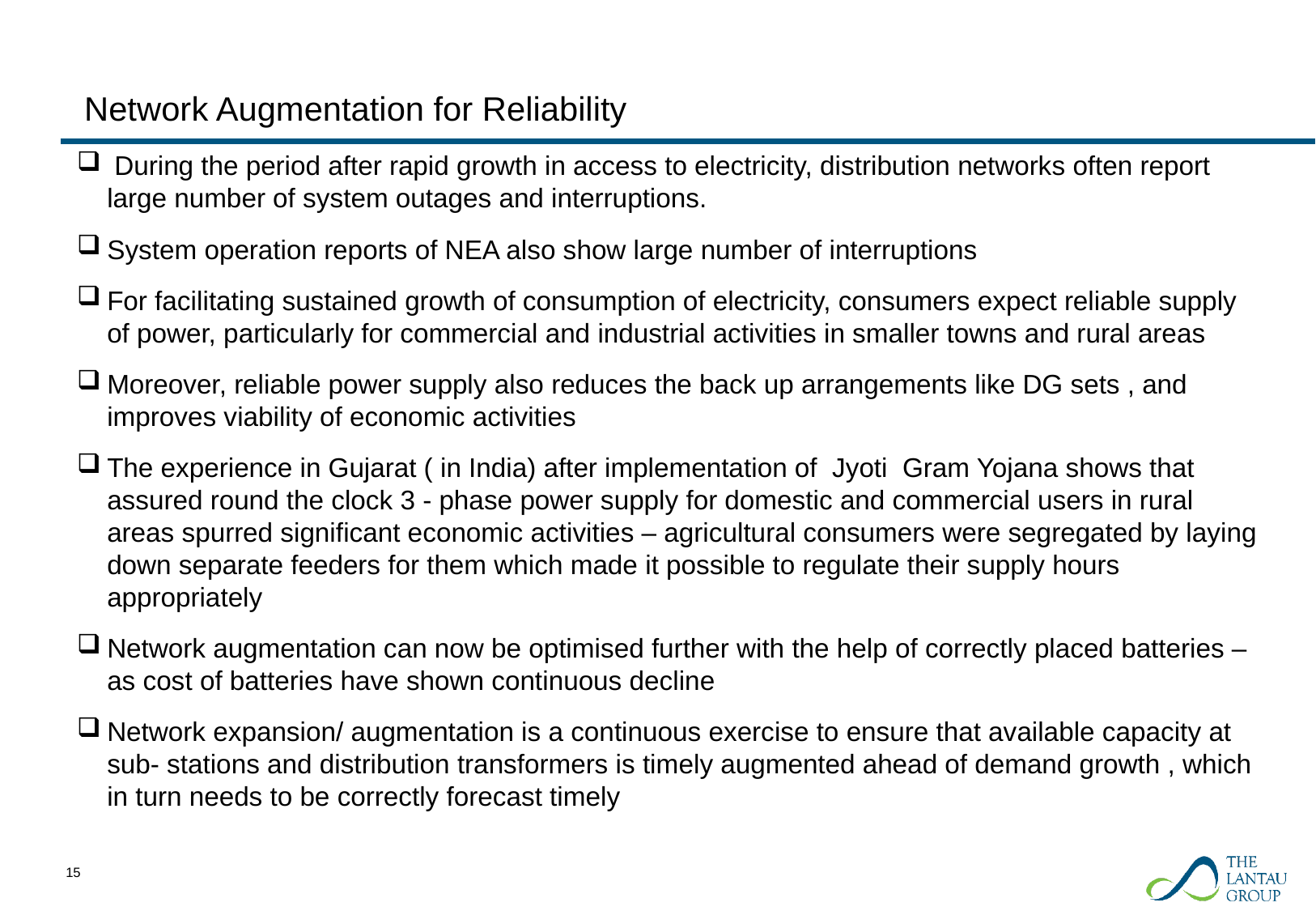

# Network Augmentation for Reliability
 During the period after rapid growth in access to electricity, distribution networks often report large number of system outages and interruptions.
System operation reports of NEA also show large number of interruptions
For facilitating sustained growth of consumption of electricity, consumers expect reliable supply of power, particularly for commercial and industrial activities in smaller towns and rural areas
Moreover, reliable power supply also reduces the back up arrangements like DG sets , and improves viability of economic activities
The experience in Gujarat ( in India) after implementation of  Jyoti  Gram Yojana shows that assured round the clock 3 - phase power supply for domestic and commercial users in rural areas spurred significant economic activities – agricultural consumers were segregated by laying down separate feeders for them which made it possible to regulate their supply hours appropriately
Network augmentation can now be optimised further with the help of correctly placed batteries – as cost of batteries have shown continuous decline
Network expansion/ augmentation is a continuous exercise to ensure that available capacity at sub- stations and distribution transformers is timely augmented ahead of demand growth , which in turn needs to be correctly forecast timely

15